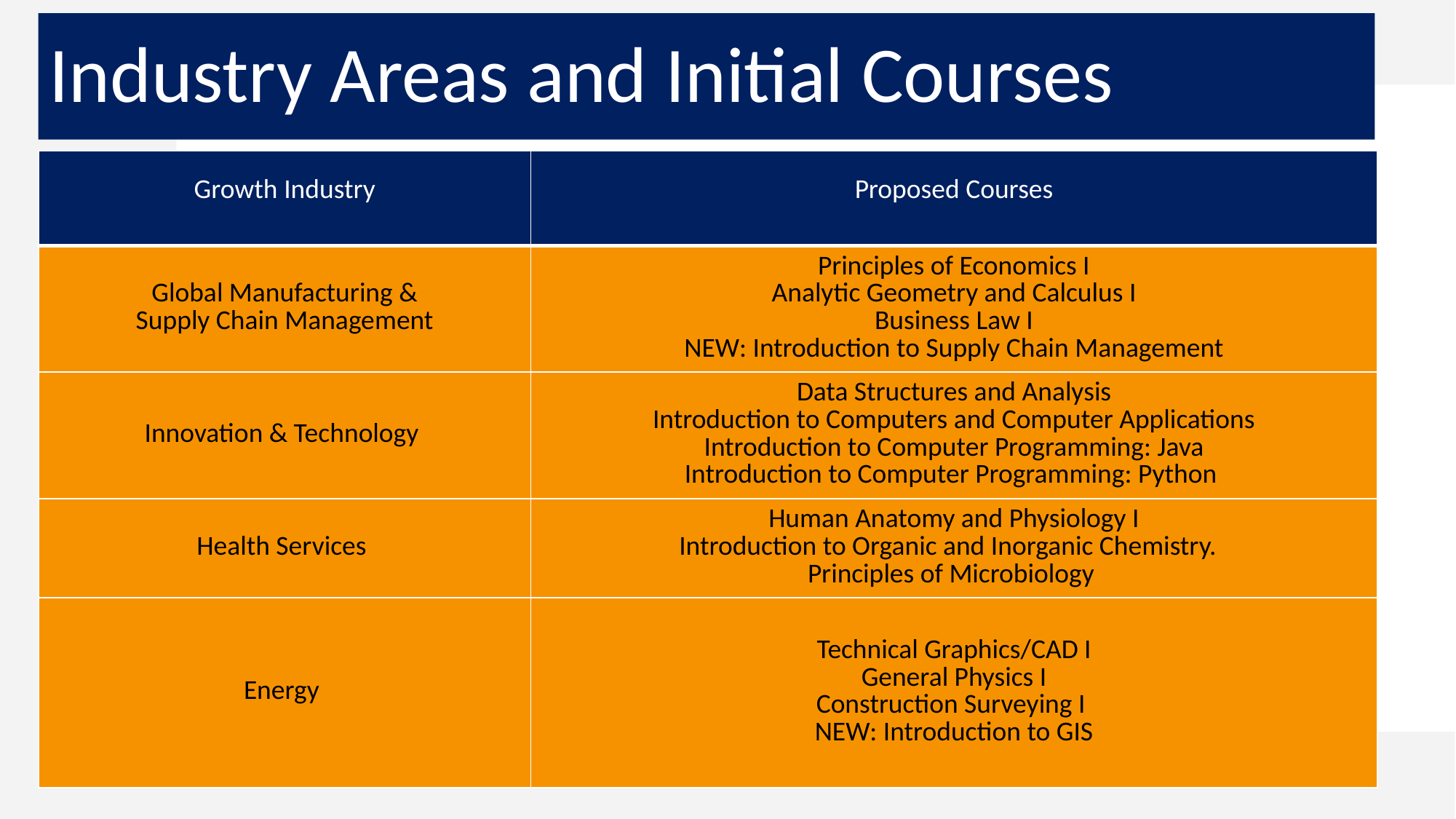

# Industry Areas and Initial Courses
| Growth Industry | Proposed Courses |
| --- | --- |
| Global Manufacturing & Supply Chain Management | Principles of Economics I Analytic Geometry and Calculus I Business Law I NEW: Introduction to Supply Chain Management |
| Innovation & Technology | Data Structures and Analysis Introduction to Computers and Computer Applications Introduction to Computer Programming: Java Introduction to Computer Programming: Python |
| Health Services | Human Anatomy and Physiology I Introduction to Organic and Inorganic Chemistry.   Principles of Microbiology |
| Energy | Technical Graphics/CAD I General Physics I Construction Surveying I  NEW: Introduction to GIS |